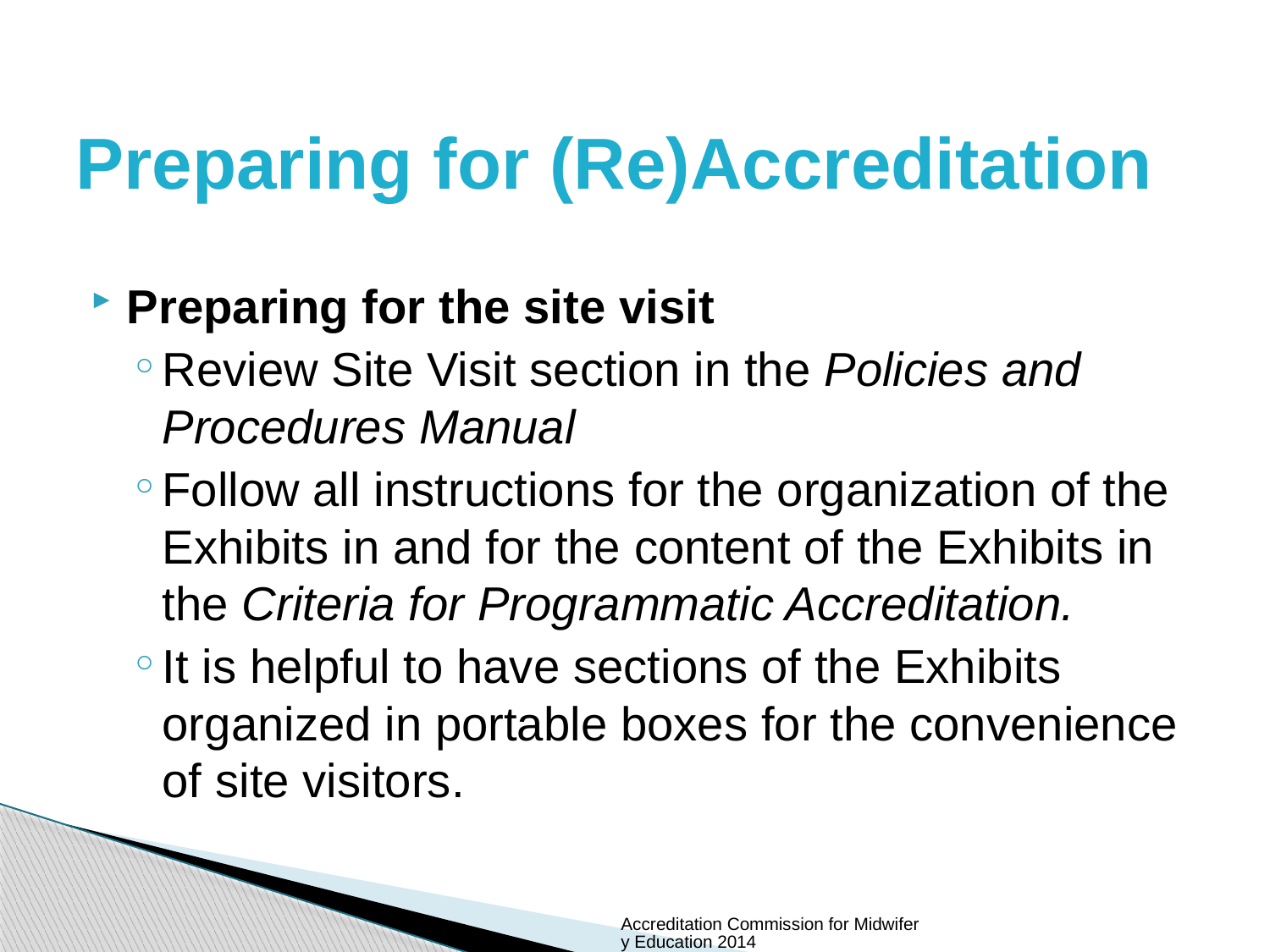

# Preparing for (Re)Accreditation

Preparing for the site visit
Review Site Visit section in the Policies and Procedures Manual
Follow all instructions for the organization of the Exhibits in and for the content of the Exhibits in the Criteria for Programmatic Accreditation.
It is helpful to have sections of the Exhibits organized in portable boxes for the convenience of site visitors.

Accreditation Commission for Midwifery Education 2014